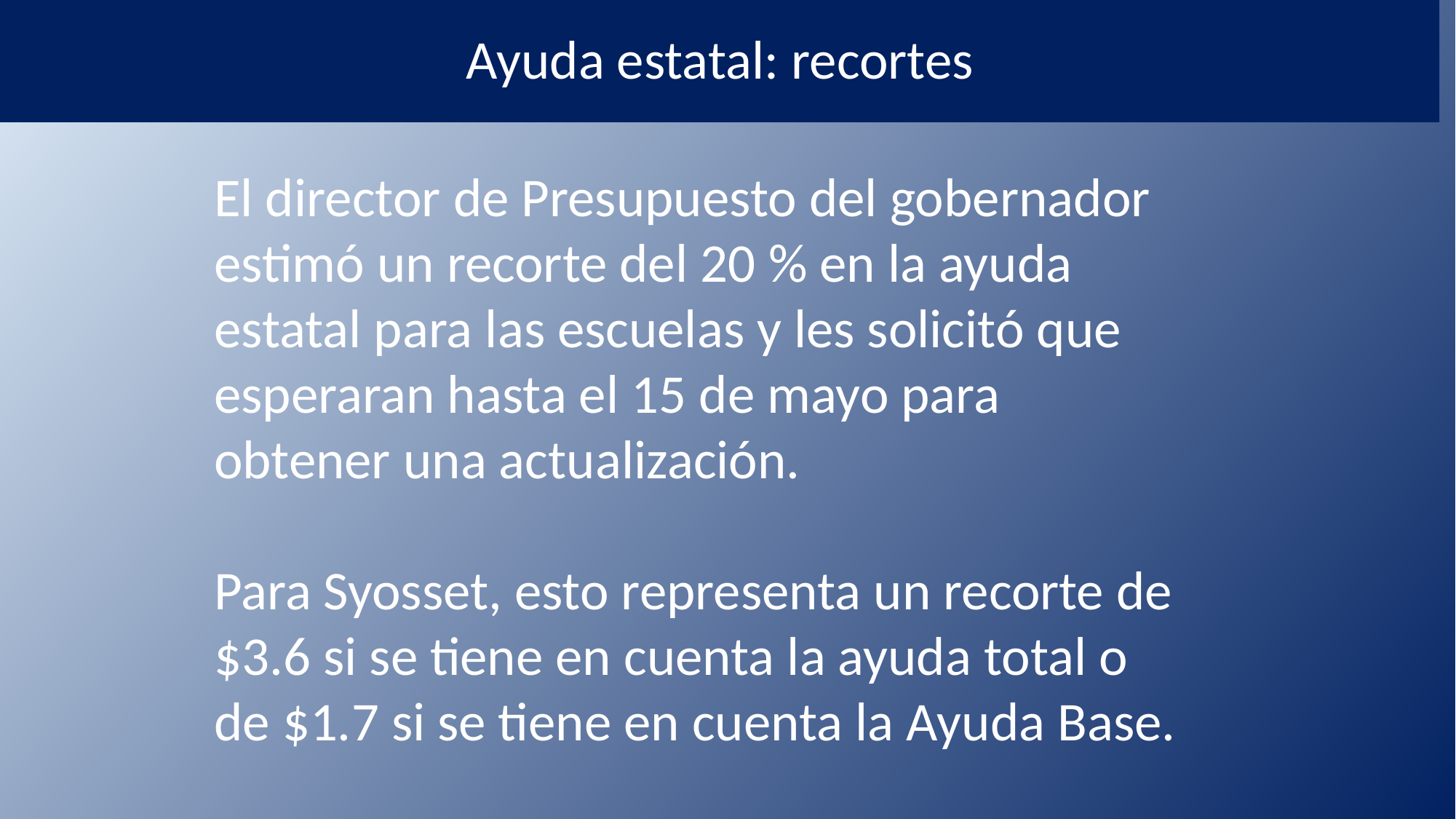

# Ayuda estatal: recortes
El director de Presupuesto del gobernador estimó un recorte del 20 % en la ayuda estatal para las escuelas y les solicitó que esperaran hasta el 15 de mayo para obtener una actualización.

Para Syosset, esto representa un recorte de $3.6 si se tiene en cuenta la ayuda total o de $1.7 si se tiene en cuenta la Ayuda Base.